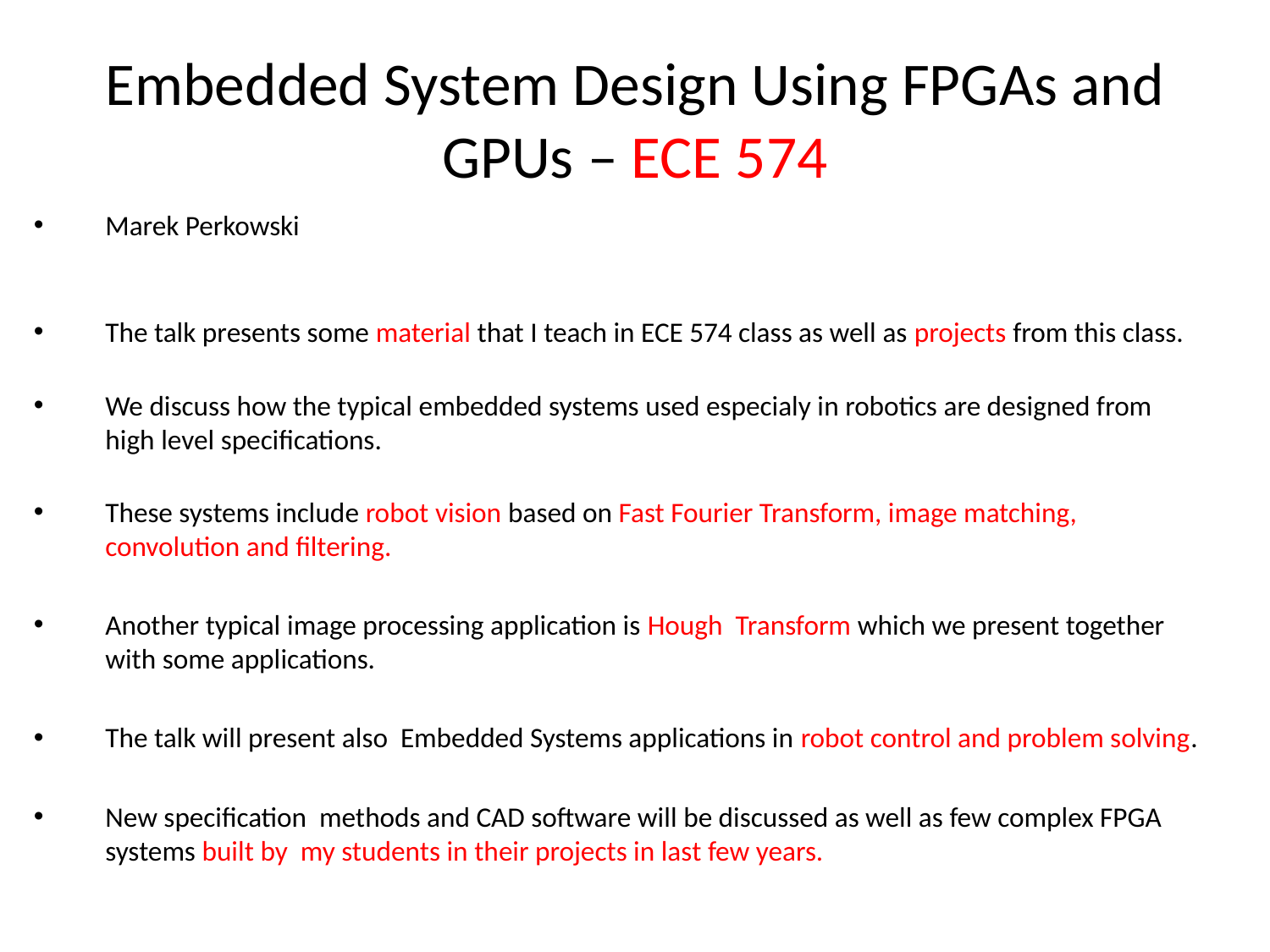

# Embedded System Design Using FPGAs and GPUs – ECE 574
Marek Perkowski
The talk presents some material that I teach in ECE 574 class as well as projects from this class.
We discuss how the typical embedded systems used especialy in robotics are designed from  high level specifications.
These systems include robot vision based on Fast Fourier Transform, image matching,  convolution and filtering.

Another typical image processing application is Hough  Transform which we present together with some applications.

The talk will present also  Embedded Systems applications in robot control and problem solving.

New specification  methods and CAD software will be discussed as well as few complex FPGA systems built by  my students in their projects in last few years.